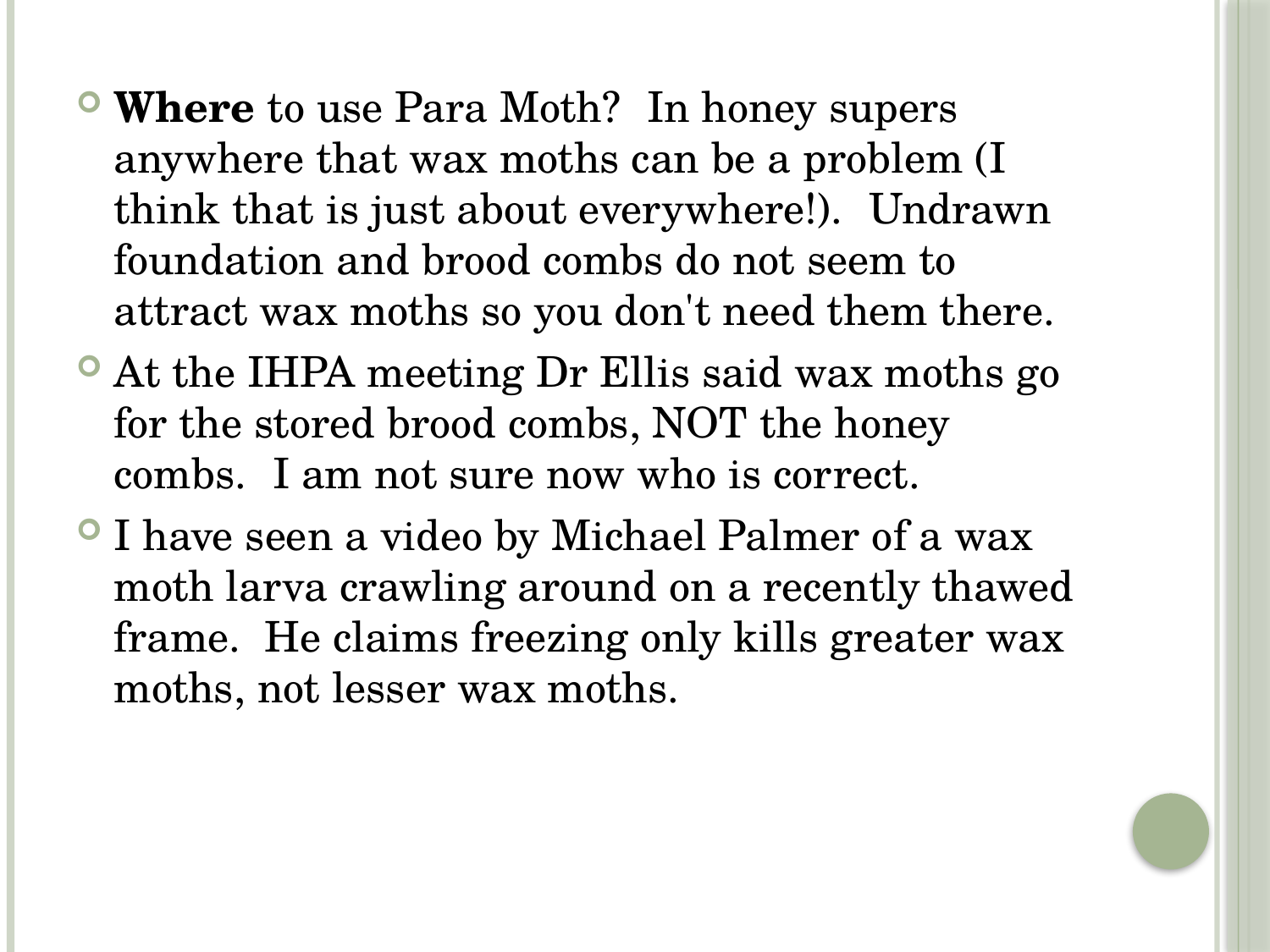

#
Where to use Para Moth?  In honey supers anywhere that wax moths can be a problem (I think that is just about everywhere!).  Undrawn foundation and brood combs do not seem to attract wax moths so you don't need them there.
At the IHPA meeting Dr Ellis said wax moths go for the stored brood combs, NOT the honey combs.  I am not sure now who is correct.
I have seen a video by Michael Palmer of a wax moth larva crawling around on a recently thawed frame.  He claims freezing only kills greater wax moths, not lesser wax moths.